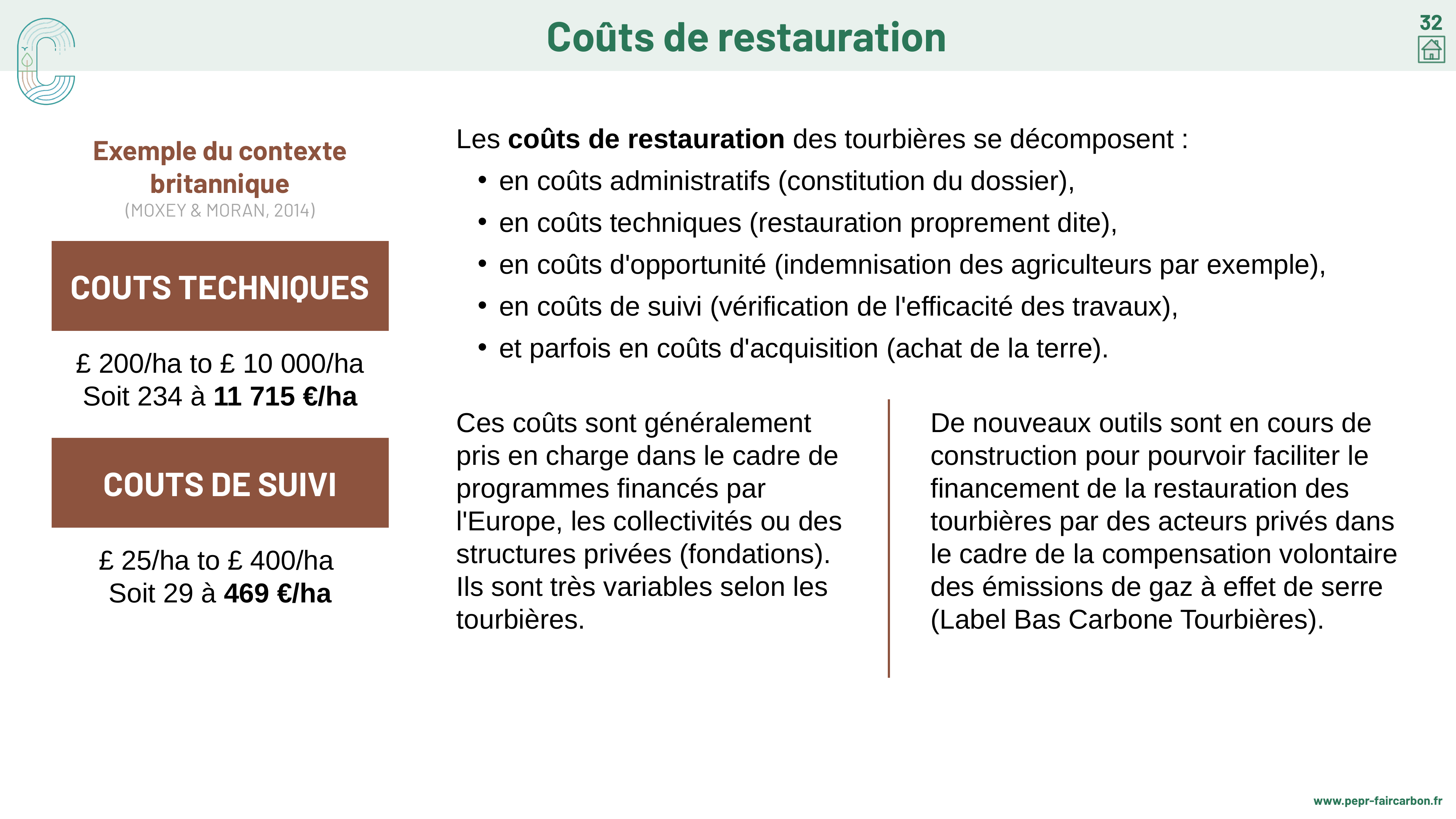

# Coûts de restauration
Les coûts de restauration des tourbières se décomposent :
en coûts administratifs (constitution du dossier),
en coûts techniques (restauration proprement dite),
en coûts d'opportunité (indemnisation des agriculteurs par exemple),
en coûts de suivi (vérification de l'efficacité des travaux),
et parfois en coûts d'acquisition (achat de la terre).
Exemple du contexte britannique
(Moxey & Moran, 2014)
COUTS TECHNIQUES
£ 200/ha to £ 10 000/ha
Soit 234 à 11 715 €/ha
Ces coûts sont généralement pris en charge dans le cadre de programmes financés par l'Europe, les collectivités ou des structures privées (fondations). Ils sont très variables selon les tourbières.
De nouveaux outils sont en cours de construction pour pourvoir faciliter le financement de la restauration des tourbières par des acteurs privés dans le cadre de la compensation volontaire des émissions de gaz à effet de serre (Label Bas Carbone Tourbières).
COUTS DE SUIVI
£ 25/ha to £ 400/ha
Soit 29 à 469 €/ha